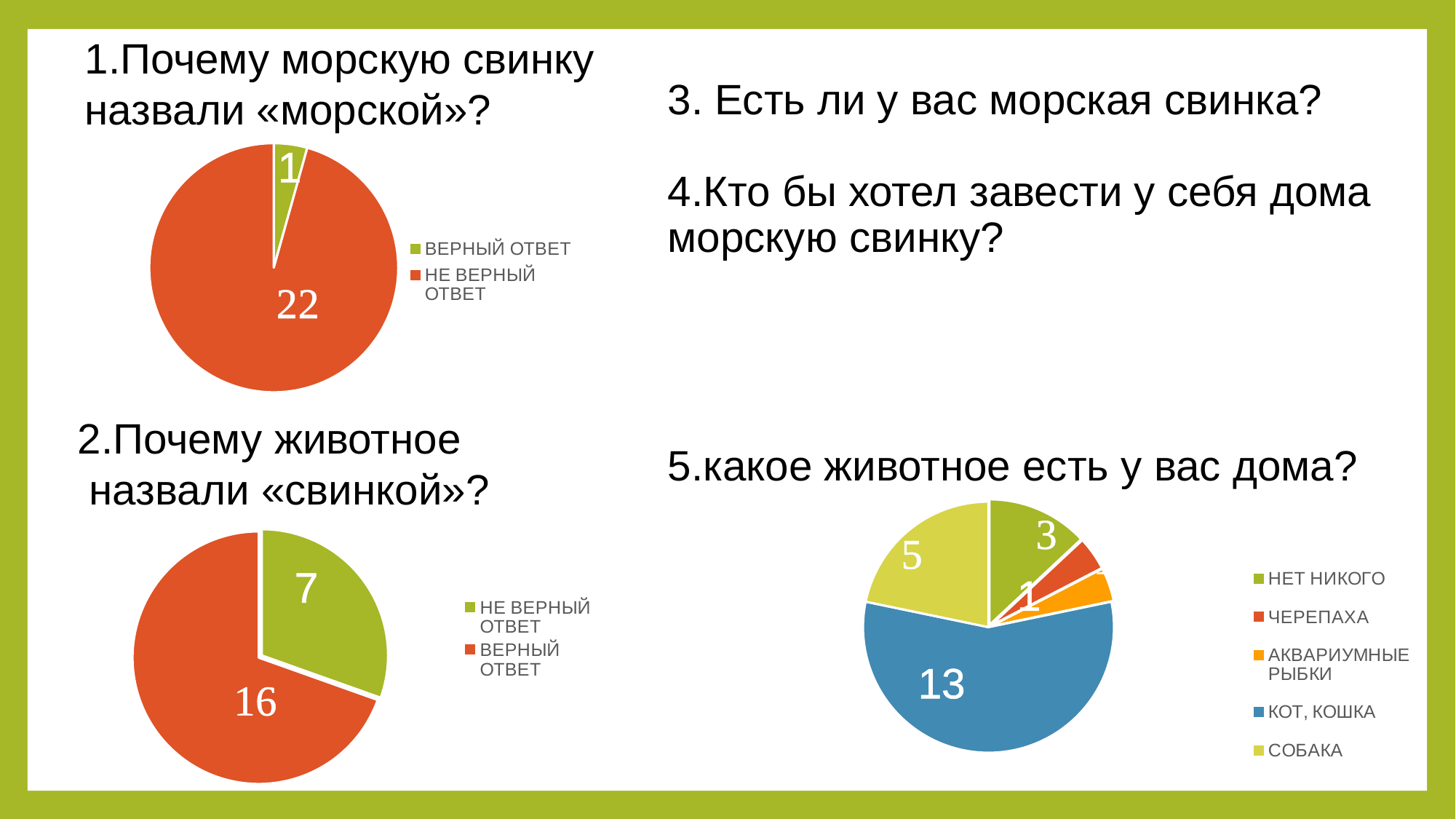

1.Почему морскую свинку
назвали «морской»?
# 3. Есть ли у вас морская свинка? 4.Кто бы хотел завести у себя дома морскую свинку? 5.какое животное есть у вас дома?

### Chart

| Category | 1 |
|---|---|
| ВЕРНЫЙ ОТВЕТ | 1.0 |
| НЕ ВЕРНЫЙ ОТВЕТ | 22.0 |
 1
2.Почему животное
 назвали «свинкой»?

### Chart

| Category | 2 |
|---|---|
| НЕ ВЕРНЫЙ ОТВЕТ | 7.0 |
| ВЕРНЫЙ ОТВЕТ | 16.0 |

### Chart

| Category | 3 |
|---|---|
| НЕТ НИКОГО | 3.0 |
| ЧЕРЕПАХА | 1.0 |
| АКВАРИУМНЫЕ РЫБКИ | 1.0 |
| КОТ, КОШКА | 13.0 |
| СОБАКА | 5.0 |
7
1
13